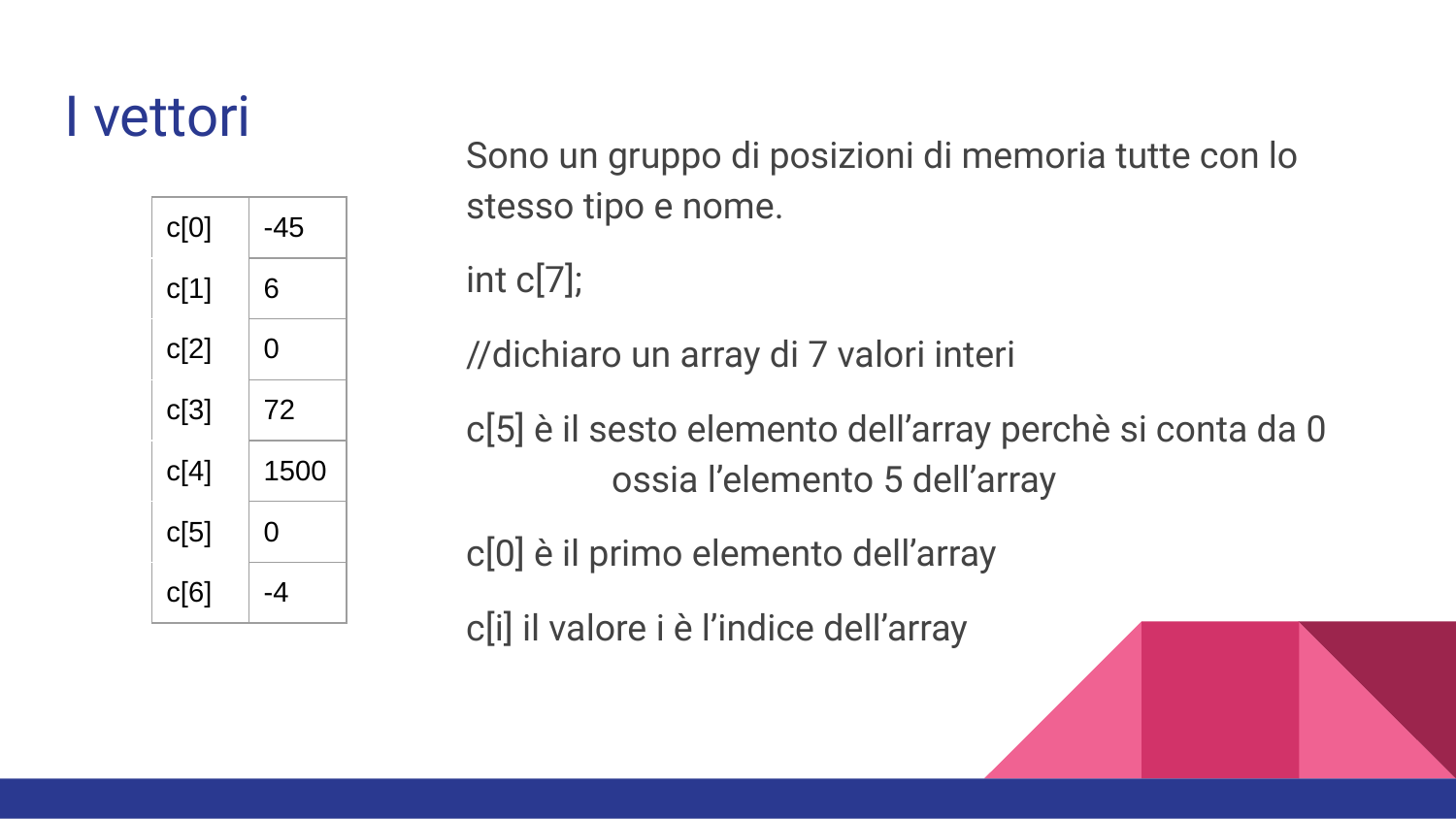

# I vettori
Sono un gruppo di posizioni di memoria tutte con lo stesso tipo e nome.
int c[7];
//dichiaro un array di 7 valori interi
c[5] è il sesto elemento dell’array perchè si conta da 0
	ossia l’elemento 5 dell’array
c[0] è il primo elemento dell’array
c[i] il valore i è l’indice dell’array

| c[0] | -45 |
| --- | --- |
| c[1] | 6 |
| c[2] | 0 |
| c[3] | 72 |
| c[4] | 1500 |
| c[5] | 0 |
| c[6] | -4 |